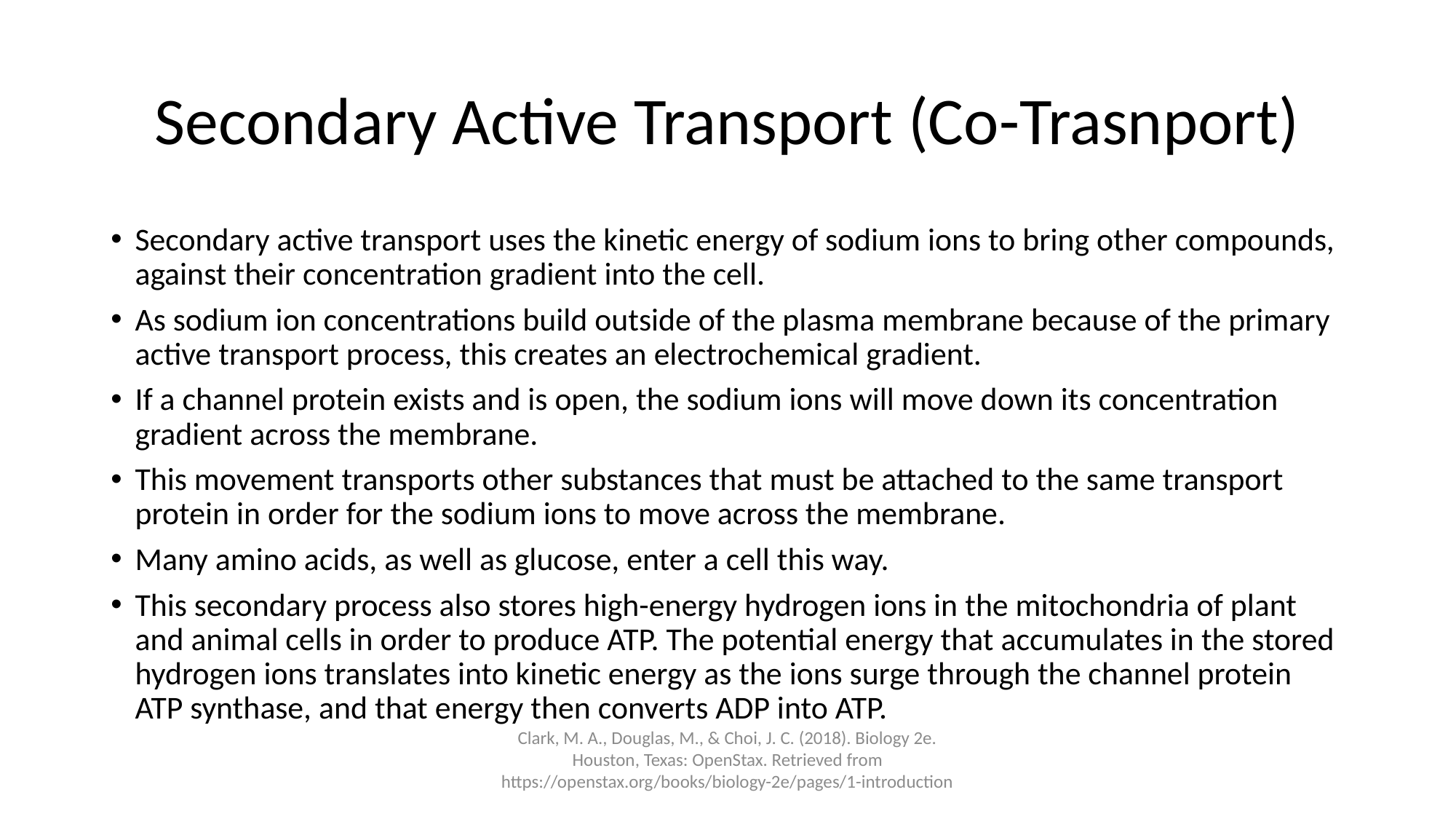

# Secondary Active Transport (Co-Trasnport)
Secondary active transport uses the kinetic energy of sodium ions to bring other compounds, against their concentration gradient into the cell.
As sodium ion concentrations build outside of the plasma membrane because of the primary active transport process, this creates an electrochemical gradient.
If a channel protein exists and is open, the sodium ions will move down its concentration gradient across the membrane.
This movement transports other substances that must be attached to the same transport protein in order for the sodium ions to move across the membrane.
Many amino acids, as well as glucose, enter a cell this way.
This secondary process also stores high-energy hydrogen ions in the mitochondria of plant and animal cells in order to produce ATP. The potential energy that accumulates in the stored hydrogen ions translates into kinetic energy as the ions surge through the channel protein ATP synthase, and that energy then converts ADP into ATP.
Clark, M. A., Douglas, M., & Choi, J. C. (2018). Biology 2e. Houston, Texas: OpenStax. Retrieved from https://openstax.org/books/biology-2e/pages/1-introduction